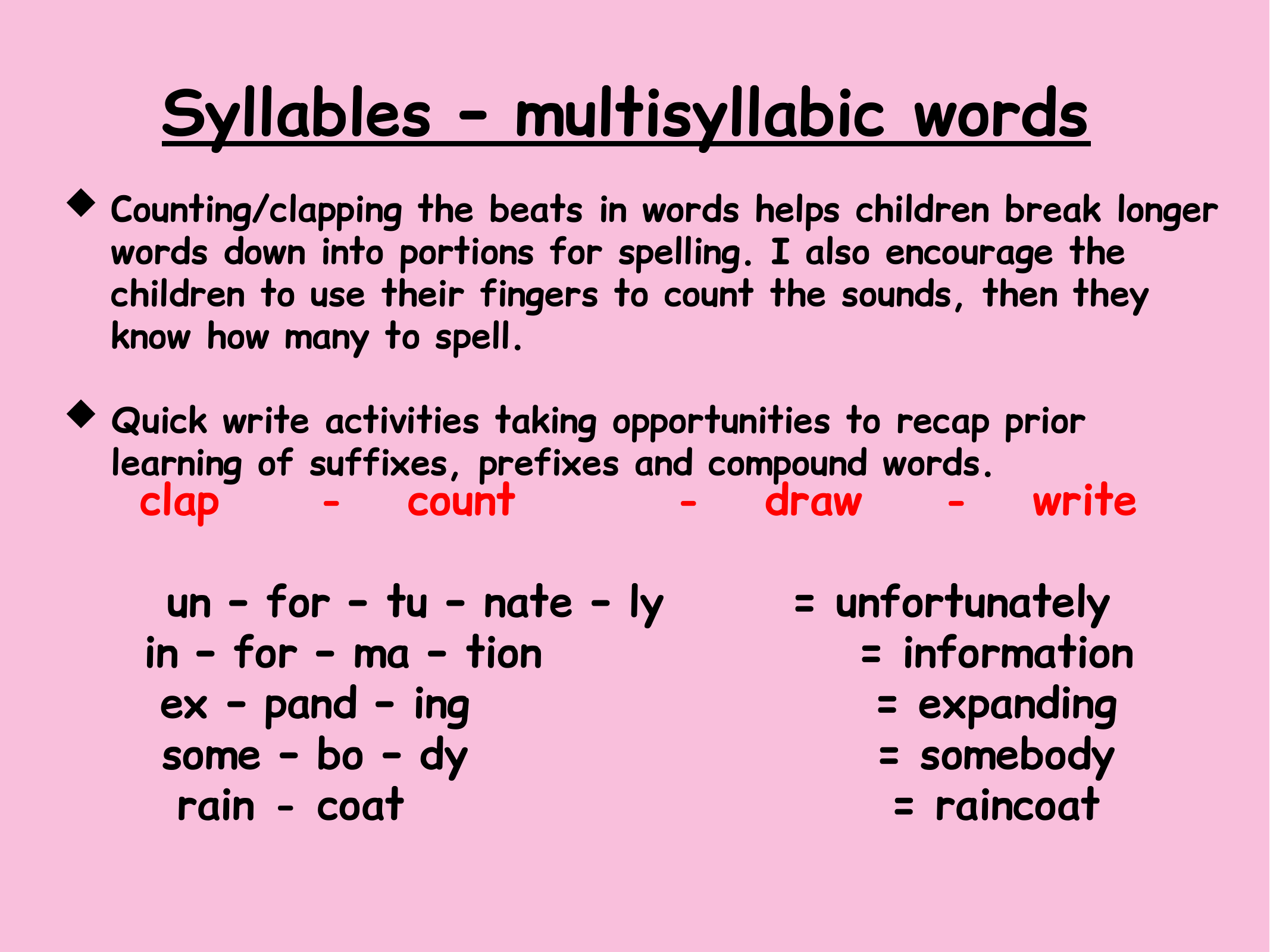

# Syllables – multisyllabic words
Counting/clapping the beats in words helps children break longer words down into portions for spelling. I also encourage the children to use their fingers to count the sounds, then they know how many to spell.

Quick write activities taking opportunities to recap prior learning of suffixes, prefixes and compound words.

clap		-	count		-	draw	-	write

un – for – tu – nate – ly  		= unfortunately
in – for – ma – tion				= information
ex – pand – ing 					= expanding
some – bo – dy					= somebody
rain - coat						= raincoat